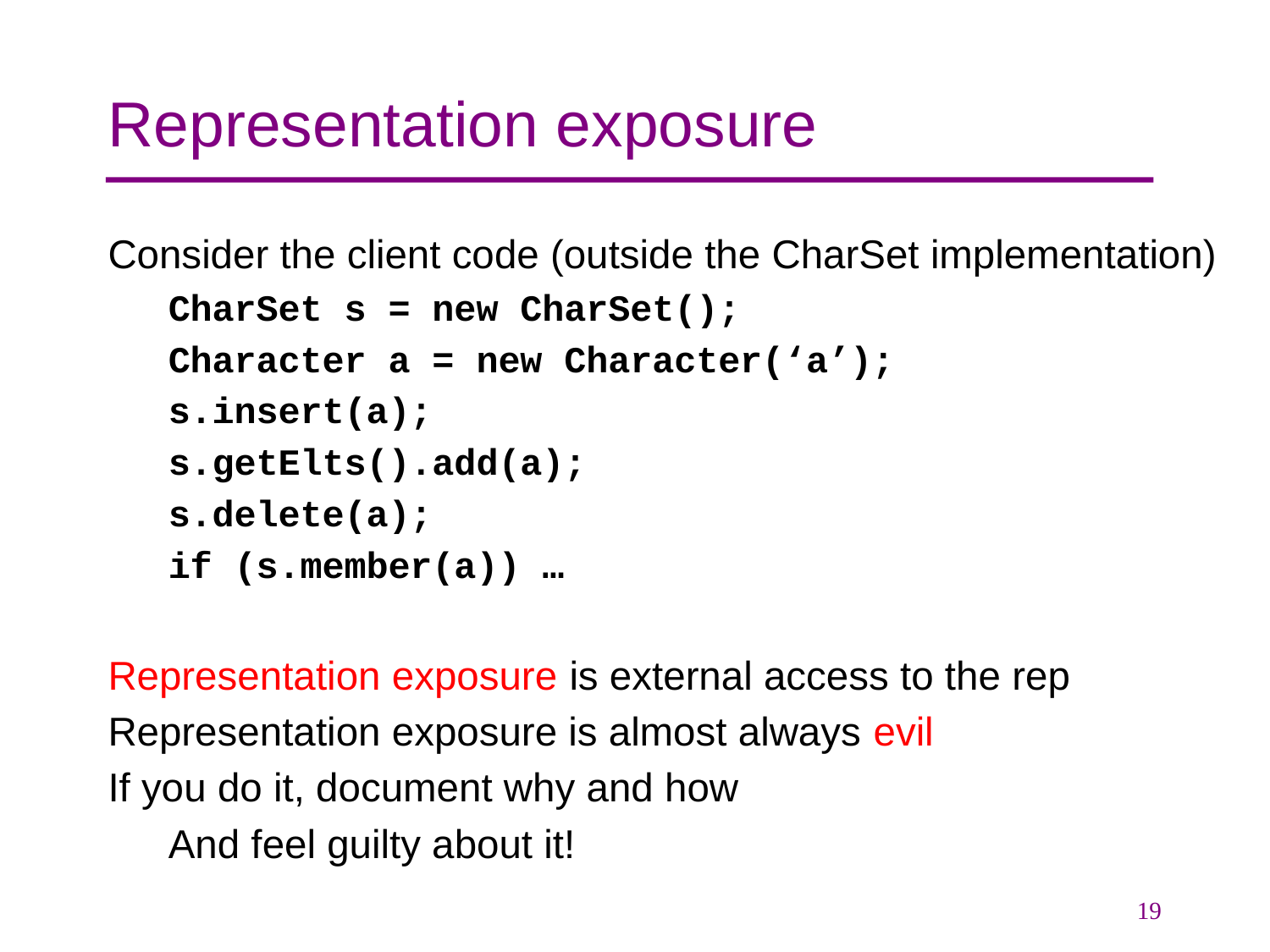

# Representation exposure
Consider the client code (outside the CharSet implementation)
CharSet s = new CharSet();
Character a = new Character(‘a’);
s.insert(a);
s.getElts().add(a);
s.delete(a);
if (s.member(a)) …

Representation exposure is external access to the rep
Representation exposure is almost always evil
If you do it, document why and how
And feel guilty about it!

19